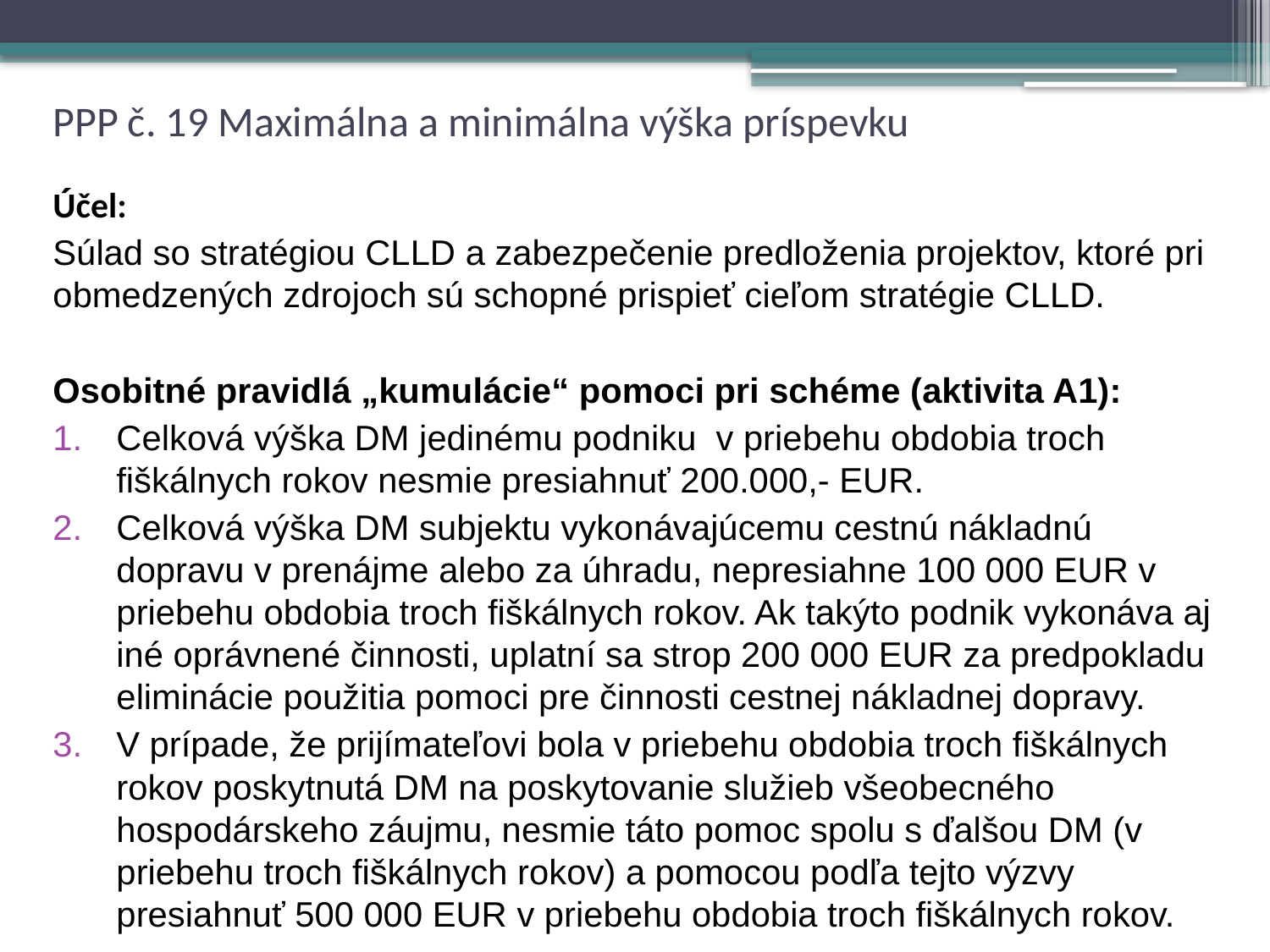

# PPP č. 19 Maximálna a minimálna výška príspevku
Účel:
Súlad so stratégiou CLLD a zabezpečenie predloženia projektov, ktoré pri obmedzených zdrojoch sú schopné prispieť cieľom stratégie CLLD.

Osobitné pravidlá „kumulácie“ pomoci pri schéme (aktivita A1):
Celková výška DM jedinému podniku  v priebehu obdobia troch fiškálnych rokov nesmie presiahnuť 200.000,- EUR.
Celková výška DM subjektu vykonávajúcemu cestnú nákladnú dopravu v prenájme alebo za úhradu, nepresiahne 100 000 EUR v priebehu obdobia troch fiškálnych rokov. Ak takýto podnik vykonáva aj iné oprávnené činnosti, uplatní sa strop 200 000 EUR za predpokladu eliminácie použitia pomoci pre činnosti cestnej nákladnej dopravy.
V prípade, že prijímateľovi bola v priebehu obdobia troch fiškálnych rokov poskytnutá DM na poskytovanie služieb všeobecného hospodárskeho záujmu, nesmie táto pomoc spolu s ďalšou DM (v priebehu troch fiškálnych rokov) a pomocou podľa tejto výzvy presiahnuť 500 000 EUR v priebehu obdobia troch fiškálnych rokov.